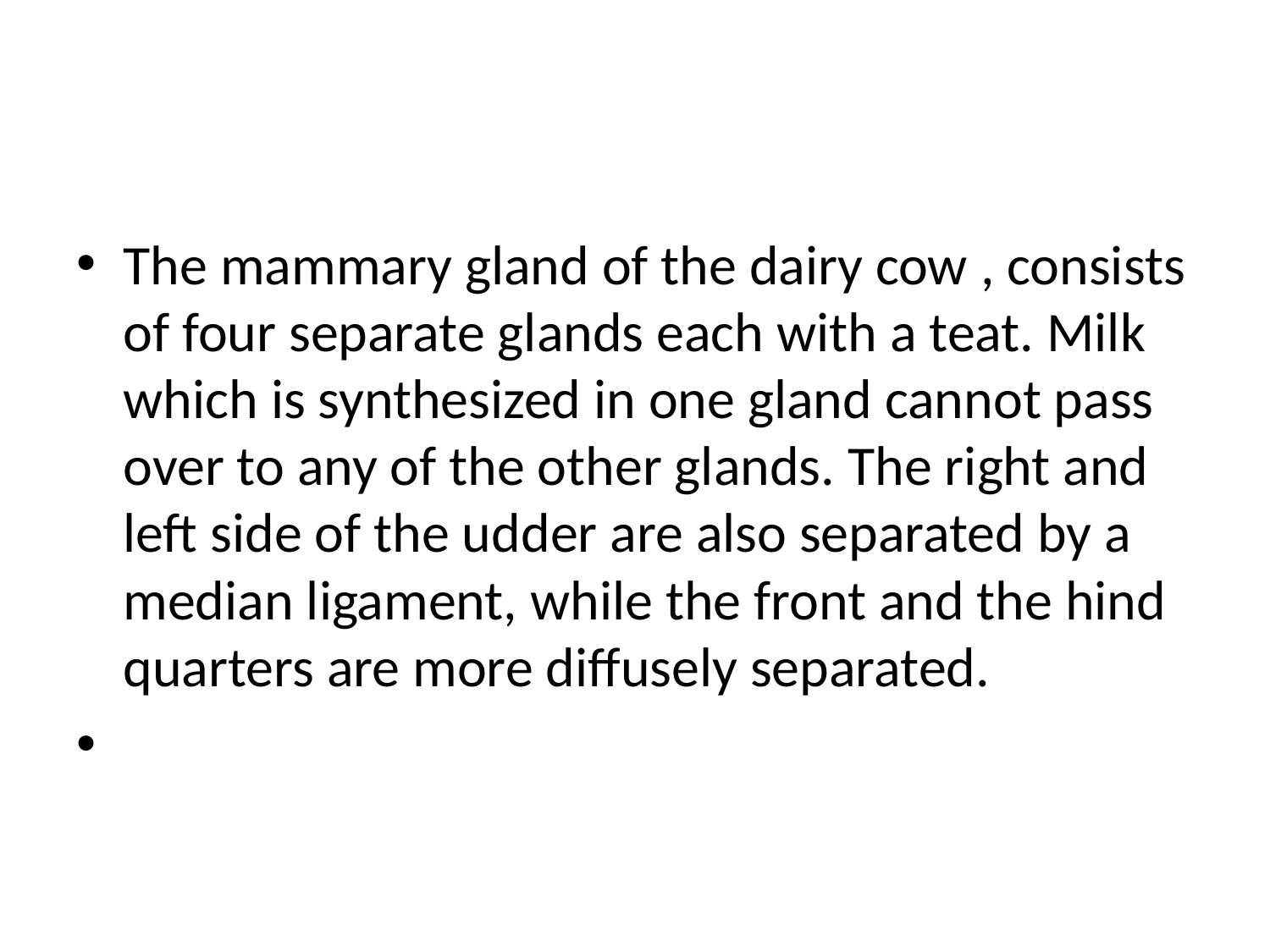

The mammary gland of the dairy cow , consists of four separate glands each with a teat. Milk which is synthesized in one gland cannot pass over to any of the other glands. The right and left side of the udder are also separated by a median ligament, while the front and the hind quarters are more diffusely separated.